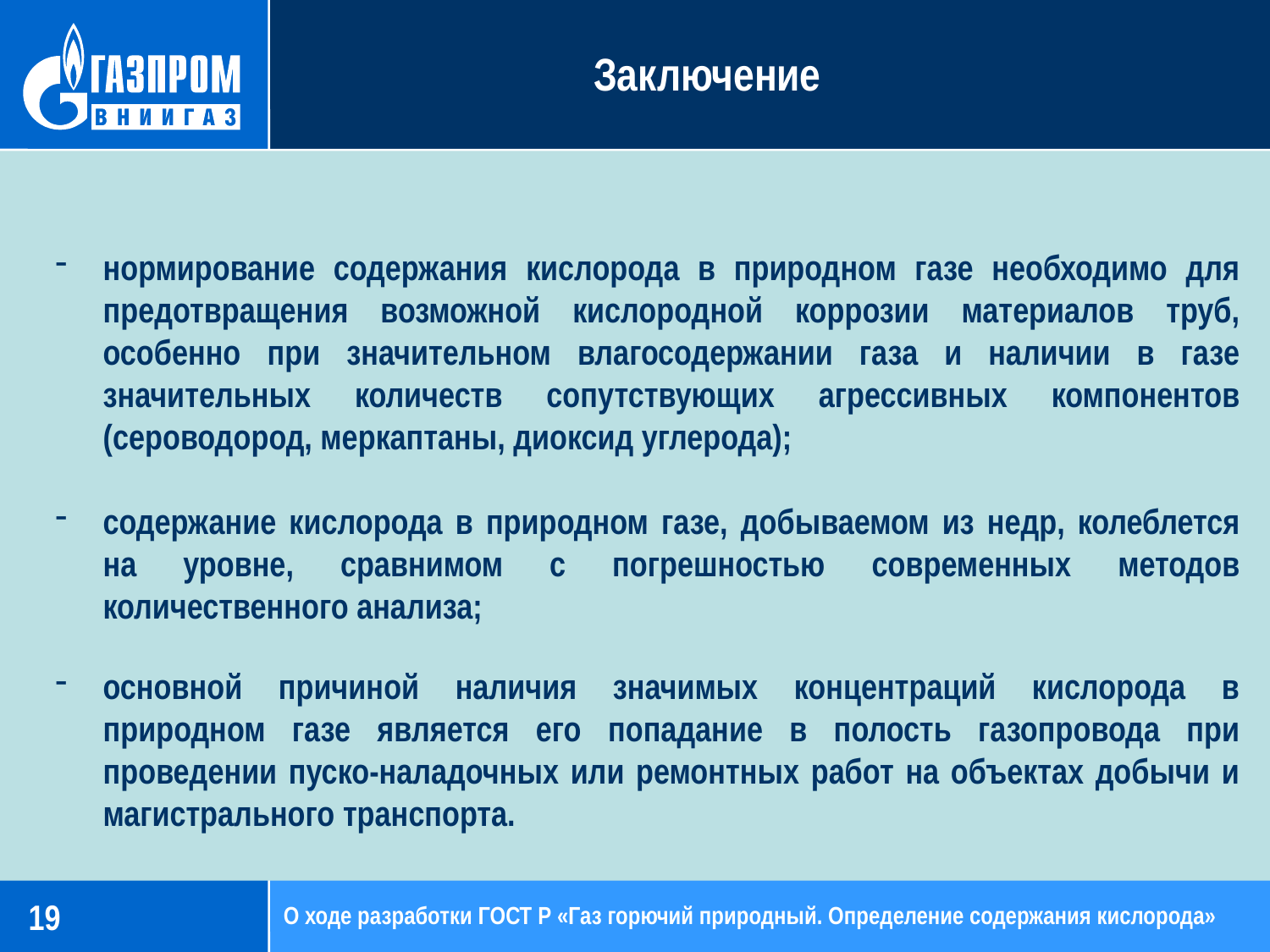

# Заключение

нормирование содержания кислорода в природном газе необходимо для предотвращения возможной кислородной коррозии материалов труб, особенно при значительном влагосодержании газа и наличии в газе значительных количеств сопутствующих агрессивных компонентов (сероводород, меркаптаны, диоксид углерода);

содержание кислорода в природном газе, добываемом из недр, колеблется на уровне, сравнимом с погрешностью современных методов количественного анализа;

основной причиной наличия значимых концентраций кислорода в природном газе является его попадание в полость газопровода при проведении пуско-наладочных или ремонтных работ на объектах добычи и магистрального транспорта.

О ходе разработки ГОСТ Р «Газ горючий природный. Определение содержания кислорода»
19